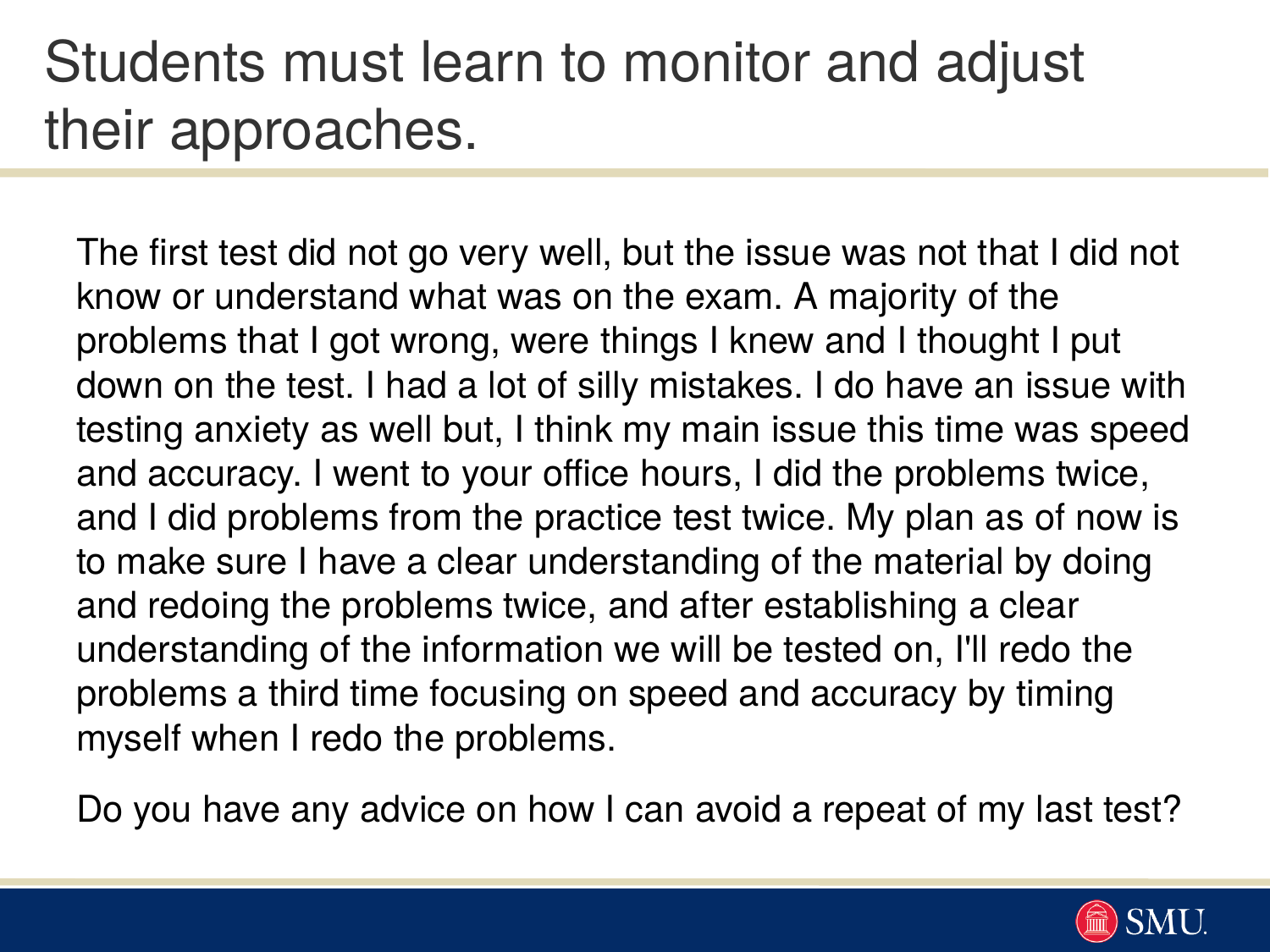

# Students must learn to monitor and adjust their approaches.
The first test did not go very well, but the issue was not that I did not know or understand what was on the exam. A majority of the problems that I got wrong, were things I knew and I thought I put down on the test. I had a lot of silly mistakes. I do have an issue with testing anxiety as well but, I think my main issue this time was speed and accuracy. I went to your office hours, I did the problems twice, and I did problems from the practice test twice. My plan as of now is to make sure I have a clear understanding of the material by doing and redoing the problems twice, and after establishing a clear understanding of the information we will be tested on, I'll redo the problems a third time focusing on speed and accuracy by timing myself when I redo the problems.
Do you have any advice on how I can avoid a repeat of my last test?